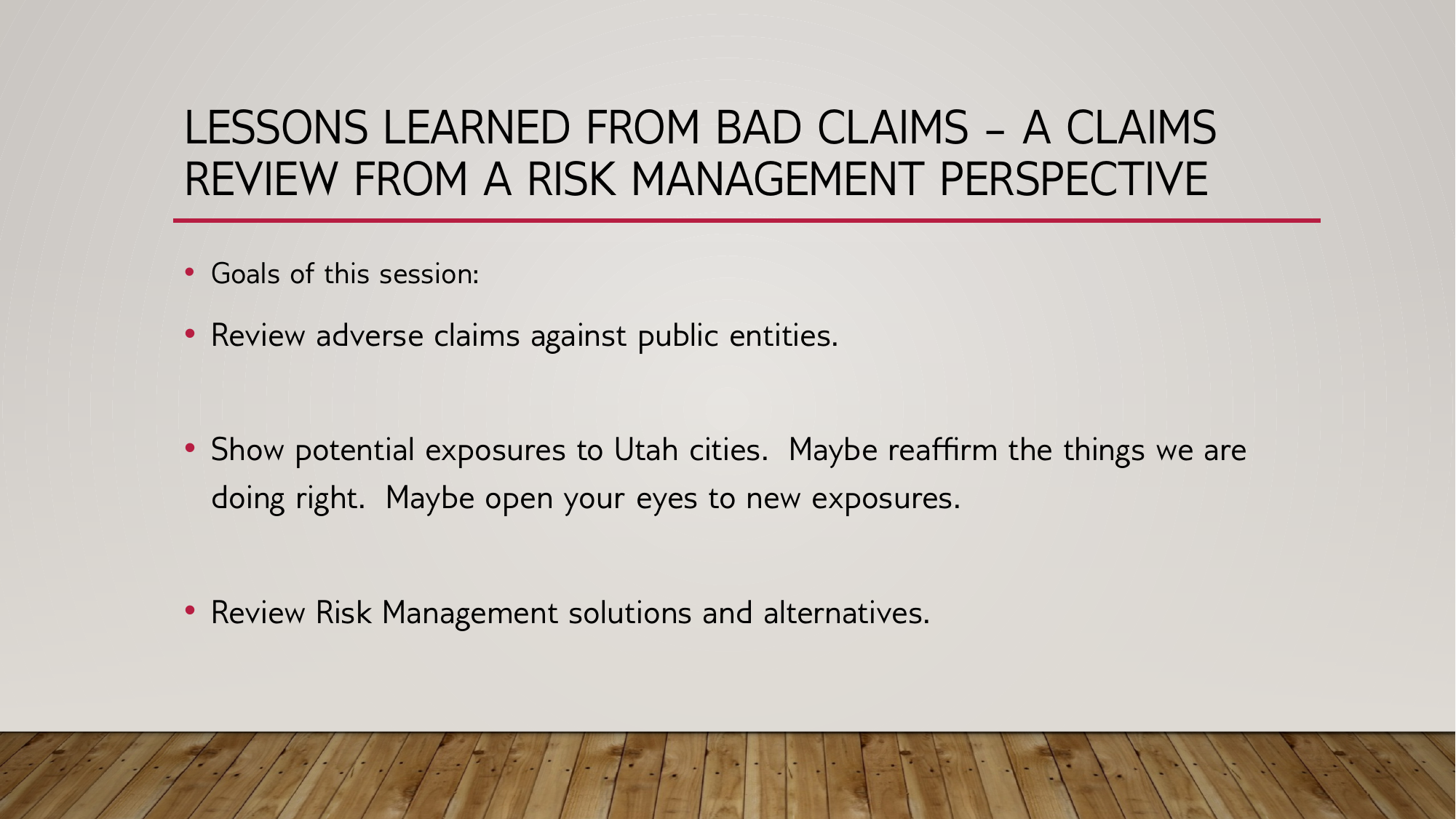

# LESSONS LEARNED FROM BAD CLAIMS – A CLAIMS review From A Risk management perspective
Goals of this session:
Review adverse claims against public entities.

Show potential exposures to Utah cities.  Maybe reaffirm the things we are doing right.  Maybe open your eyes to new exposures.

Review Risk Management solutions and alternatives.